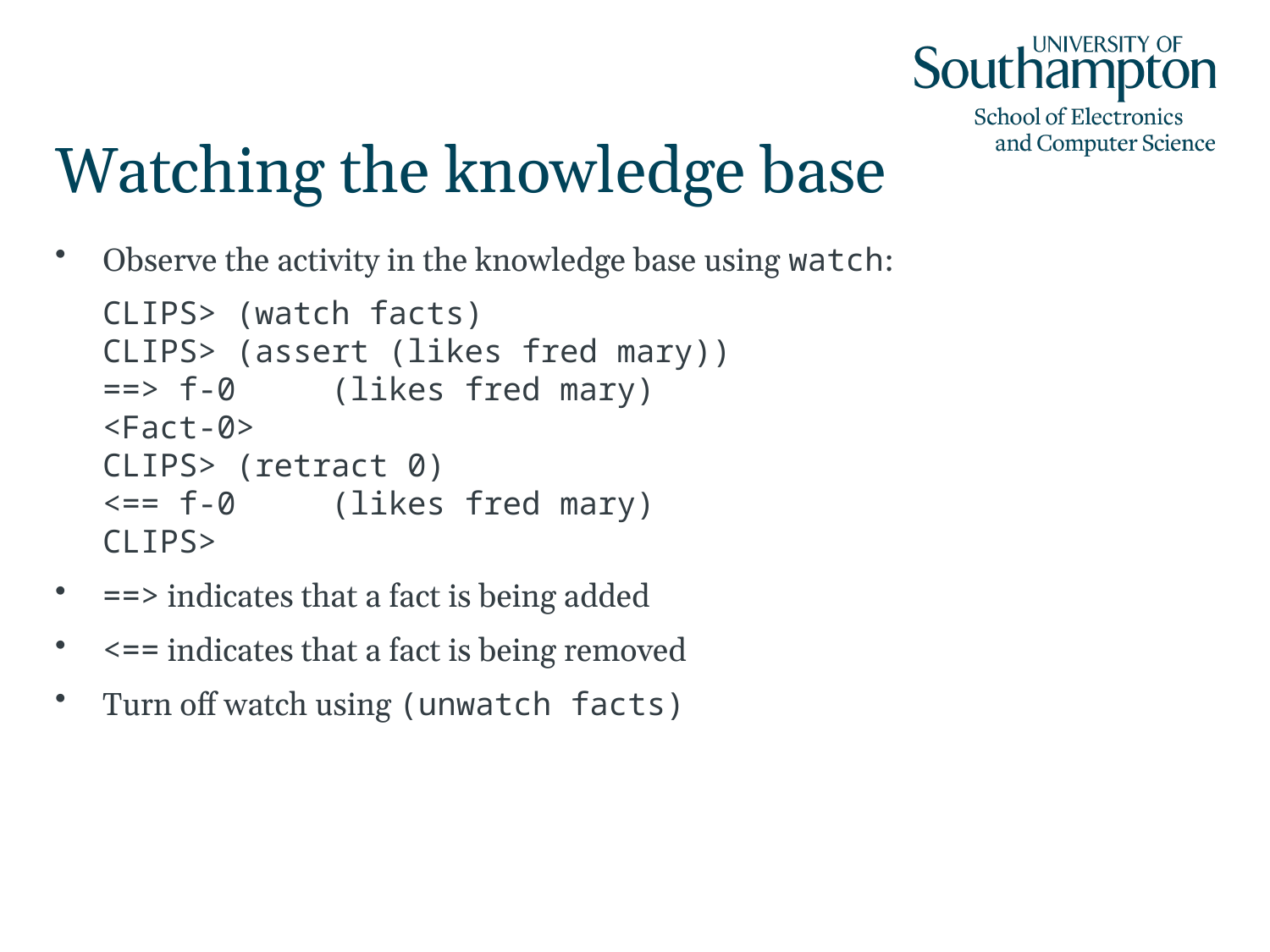

# Watching the knowledge base
Observe the activity in the knowledge base using watch:
	CLIPS> (watch facts)
CLIPS> (assert (likes fred mary))
==> f-0     (likes fred mary)
<Fact-0>
CLIPS> (retract 0)
<== f-0     (likes fred mary)
CLIPS>
==> indicates that a fact is being added
<== indicates that a fact is being removed
Turn off watch using (unwatch facts)